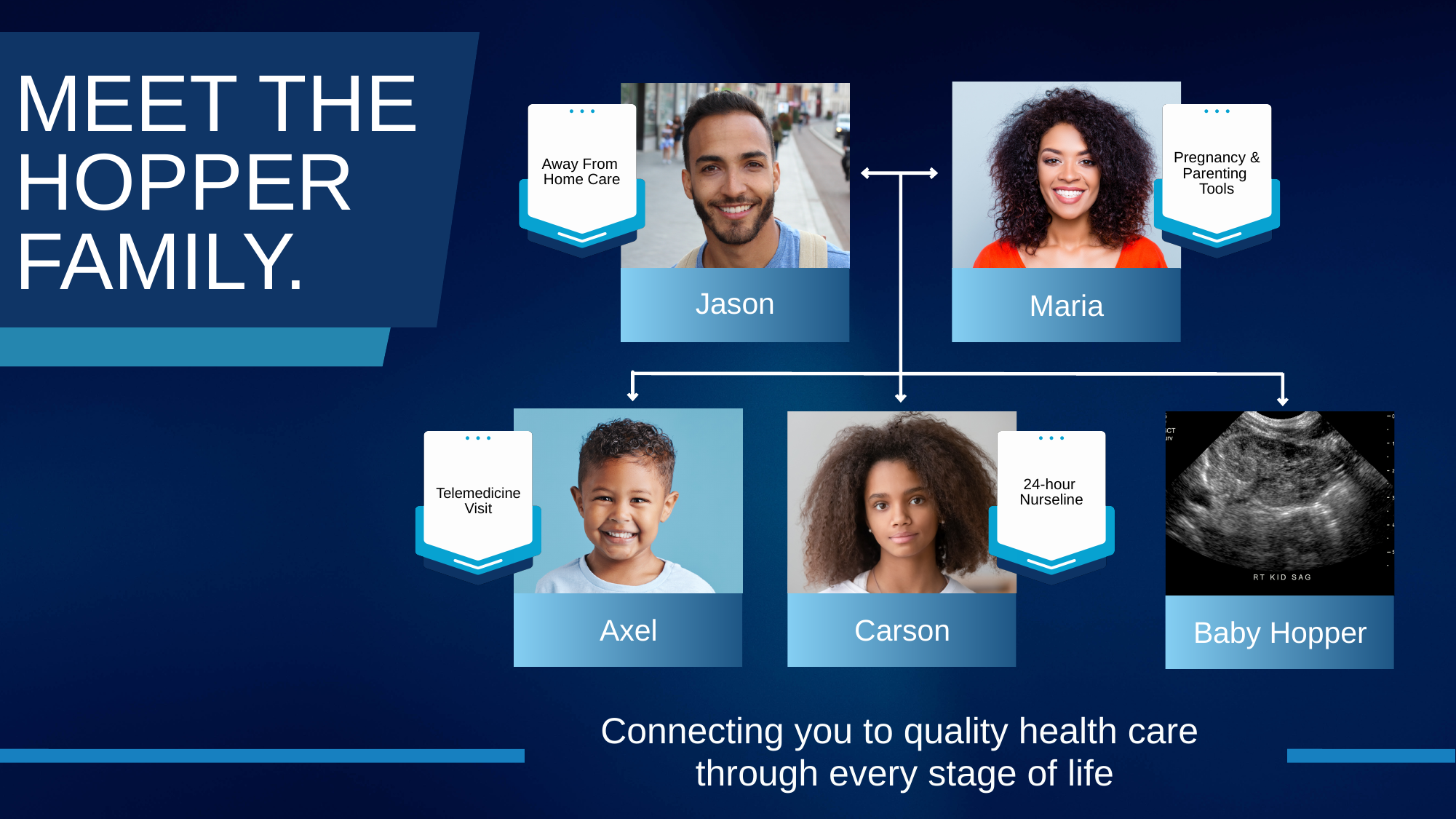

MEET THE
HOPPER
FAMILY.

Pregnancy &
Parenting
Tools
Away From
Home Care

Jason
Maria

24-hour
Nurseline
Telemedicine
Visit

Axel
Carson
Baby Hopper
Connecting you to quality health care
through every stage of life